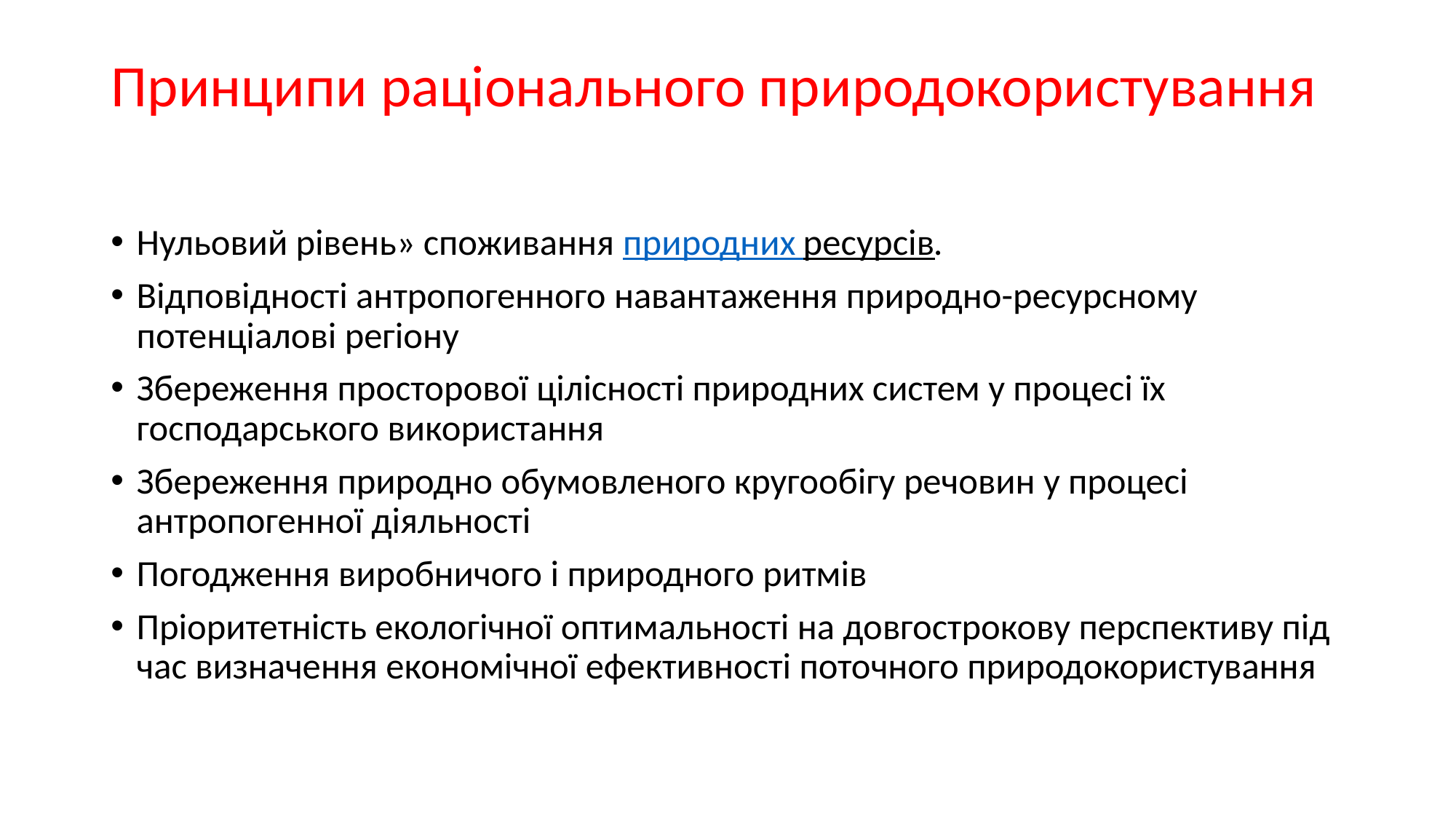

# Принципи раціонального природокористування
Нульовий рівень» споживання природних ресурсів.
Відповідності антропогенного навантаження природно-ресурсному потенціалові регіону
Збереження просторової цілісності природних систем у процесі їх господарського використання
Збереження природно обумовленого кругообігу речовин у процесі антропогенної діяльності
Погодження виробничого і природного ритмів
Пріоритетність екологічної оптимальності на довгострокову перспективу під час визначення економічної ефективності поточного природокористування